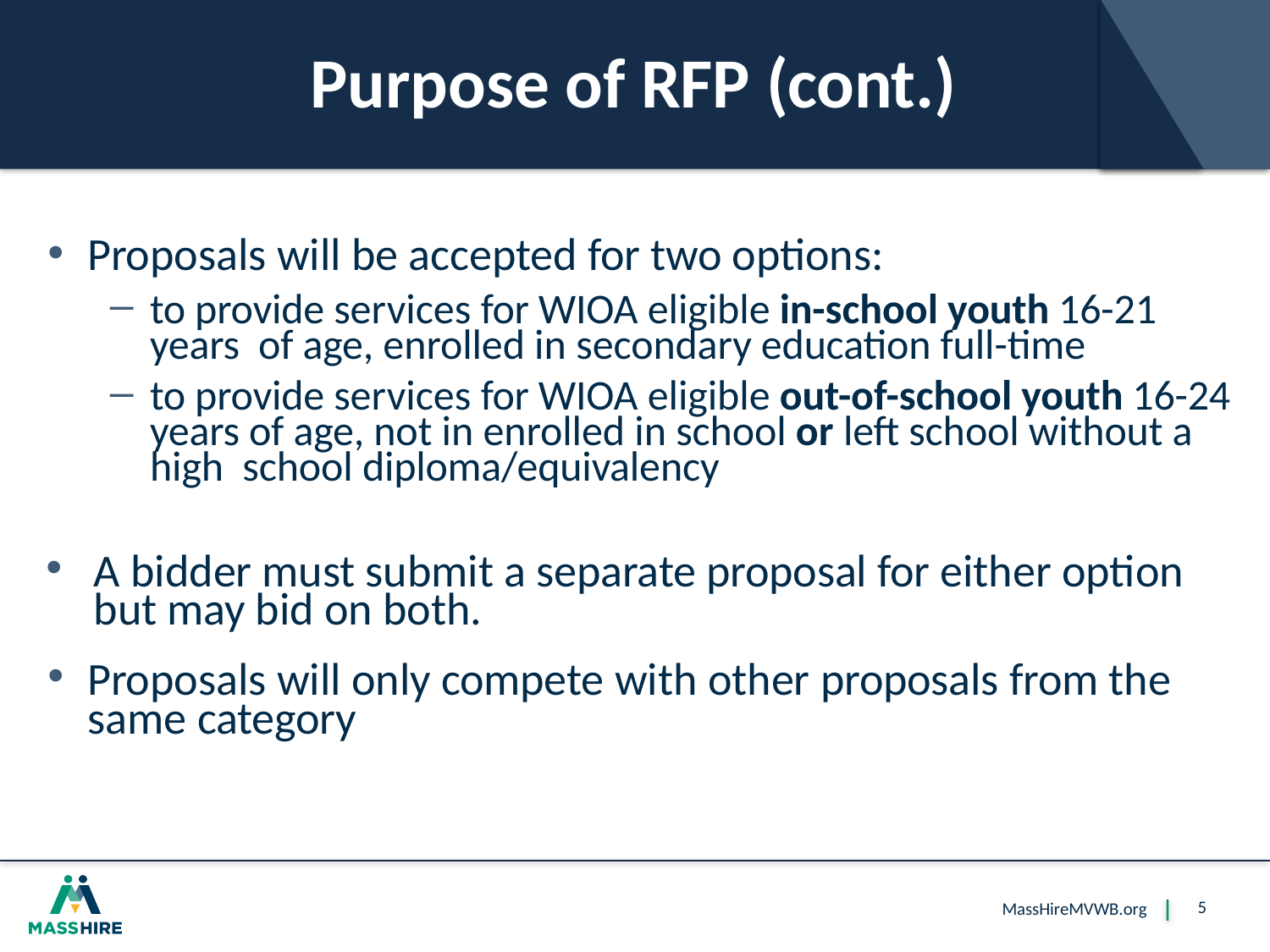

# Purpose of RFP (cont.)

Proposals will be accepted for two options:
to provide services for WIOA eligible in-school youth 16-21 years  of age, enrolled in secondary education full-time
to provide services for WIOA eligible out-of-school youth 16-24  years of age, not in enrolled in school or left school without a high  school diploma/equivalency

A bidder must submit a separate proposal for either option but may bid on both.
Proposals will only compete with other proposals from the same category

5